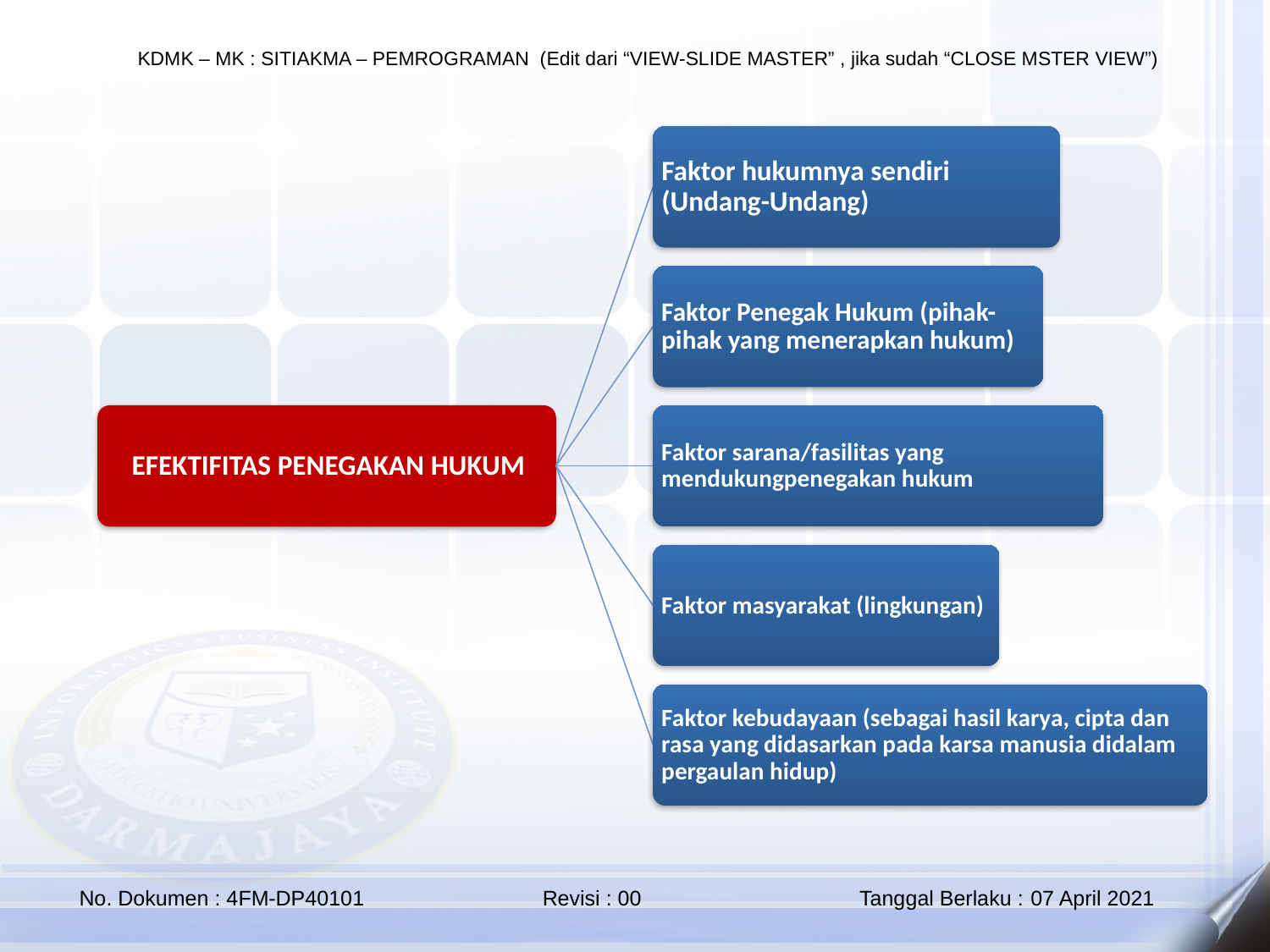

EFEKTIFITAS PENEGAKAN HUKUM

Faktor hukumnya sendiri (Undang-Undang)

Faktor Penegak Hukum (pihak-pihak yang menerapkan hukum)

Faktor sarana/fasilitas yang mendukungpenegakan hukum

Faktor masyarakat (lingkungan)

Faktor kebudayaan (sebagai hasil karya, cipta dan rasa yang didasarkan pada karsa manusia didalam pergaulan hidup)